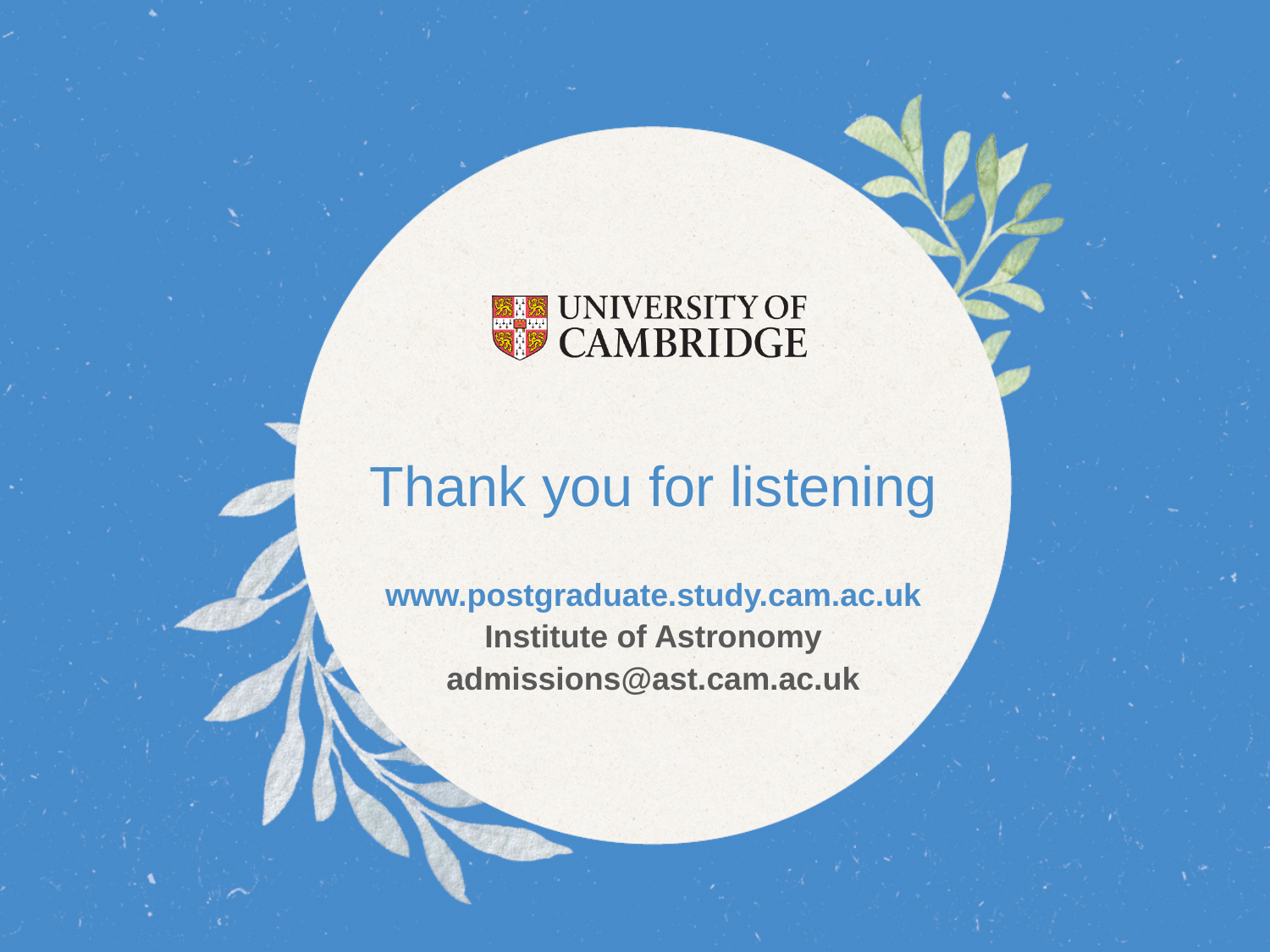

Thank you for listening
www.postgraduate.study.cam.ac.uk
Institute of Astronomy
admissions@ast.cam.ac.uk